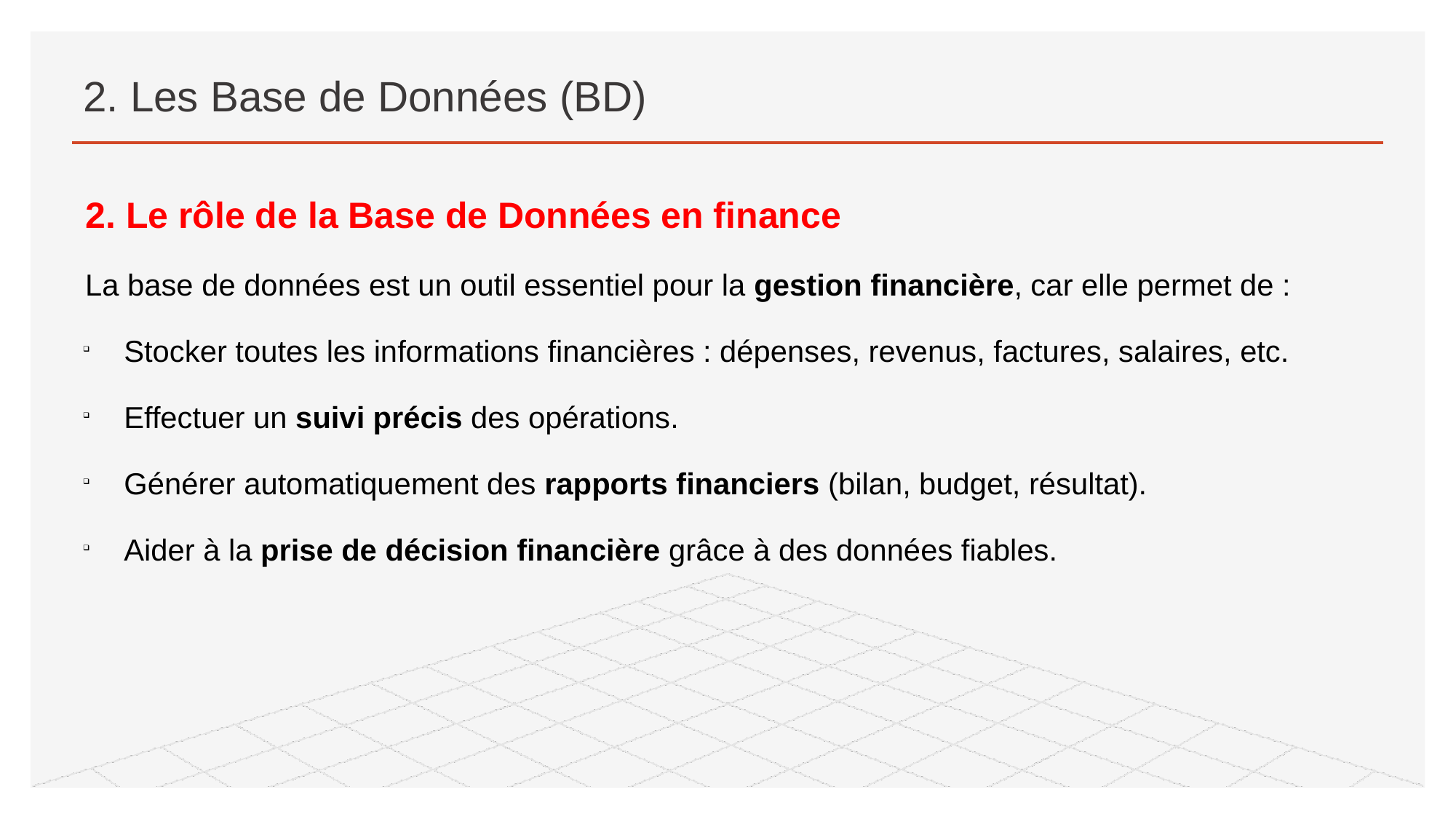

# 2. Les Base de Données (BD)
2. Le rôle de la Base de Données en finance
La base de données est un outil essentiel pour la gestion financière, car elle permet de :
Stocker toutes les informations financières : dépenses, revenus, factures, salaires, etc.
Effectuer un suivi précis des opérations.
Générer automatiquement des rapports financiers (bilan, budget, résultat).
Aider à la prise de décision financière grâce à des données fiables.